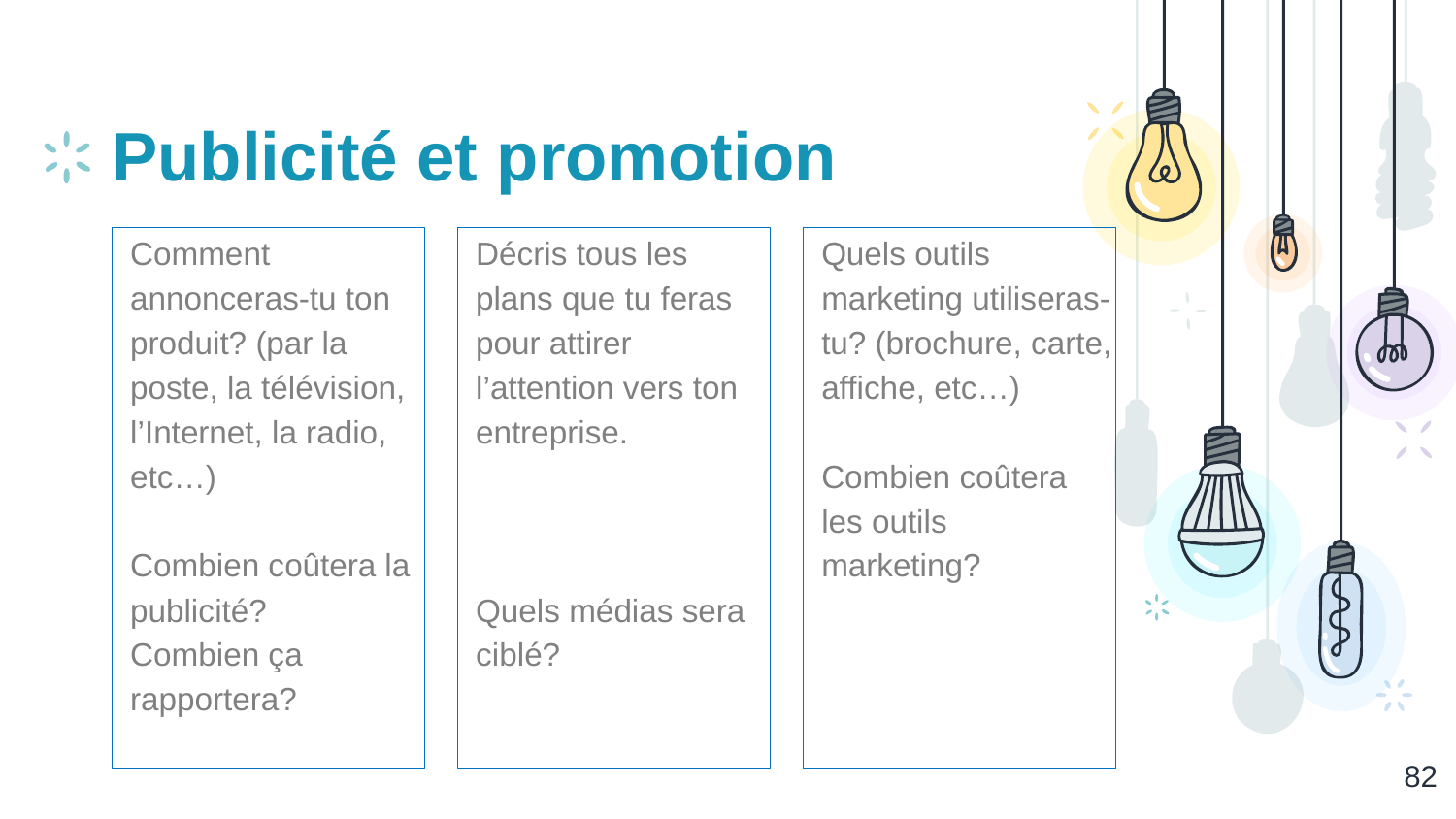

# Publicité et promotion
Comment annonceras-tu ton produit? (par la poste, la télévision, l’Internet, la radio, etc…)

Combien coûtera la publicité?
Combien ça rapportera?
Décris tous les plans que tu feras pour attirer l’attention vers ton entreprise.

Quels médias sera ciblé?
Quels outils marketing utiliseras-tu? (brochure, carte, affiche, etc…)

Combien coûtera les outils marketing?

82